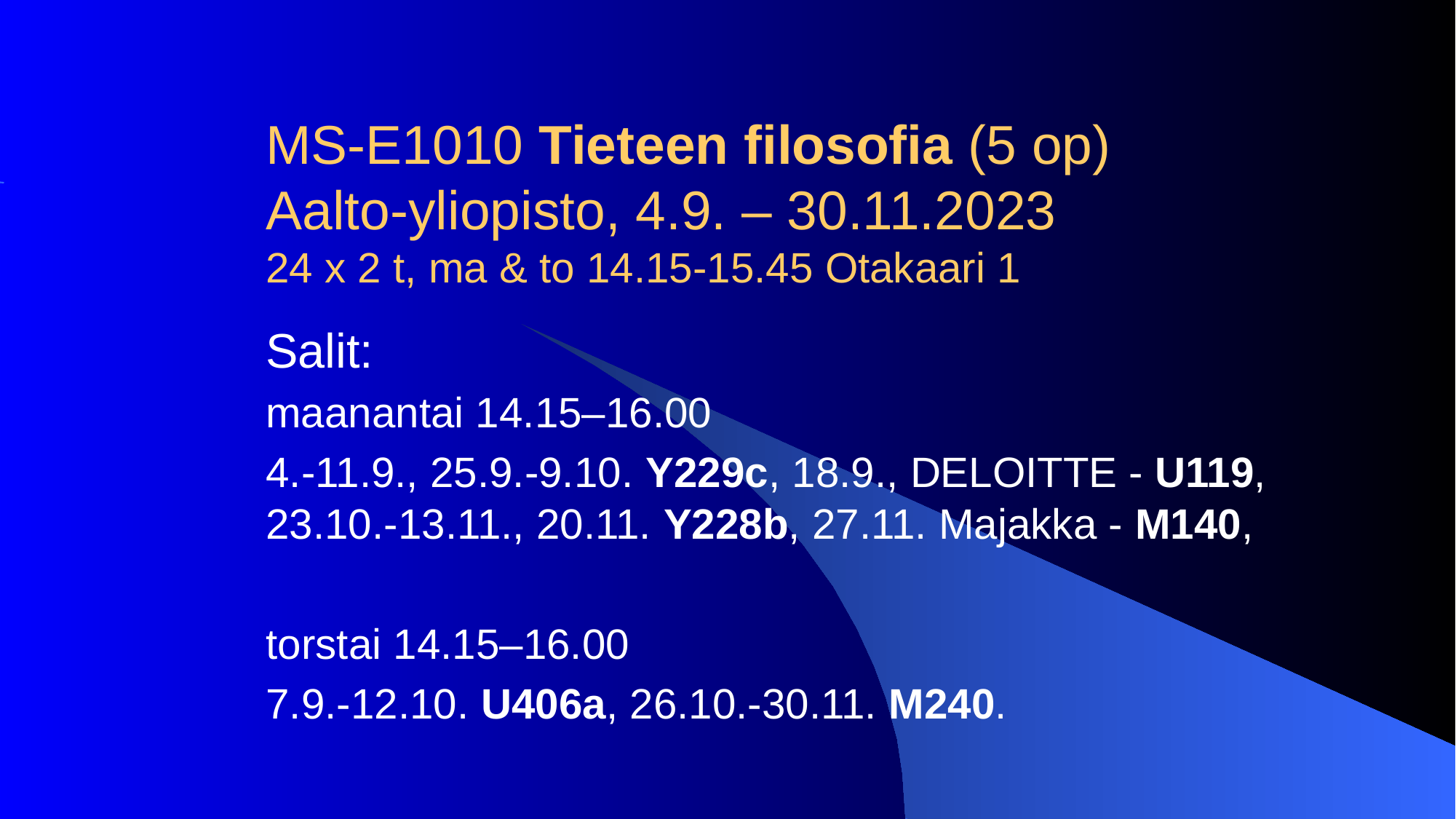

# MS-E1010 Tieteen filosofia (5 op) Aalto-yliopisto, 4.9. – 30.11.2023 24 x 2 t, ma & to 14.15-15.45 Otakaari 1
Salit:
maanantai 14.15–16.00
4.-11.9., 25.9.-9.10. Y229c, 18.9., DELOITTE - U119, 23.10.-13.11., 20.11. Y228b, 27.11. Majakka - M140,

torstai 14.15–16.00
7.9.-12.10. U406a, 26.10.-30.11. M240.